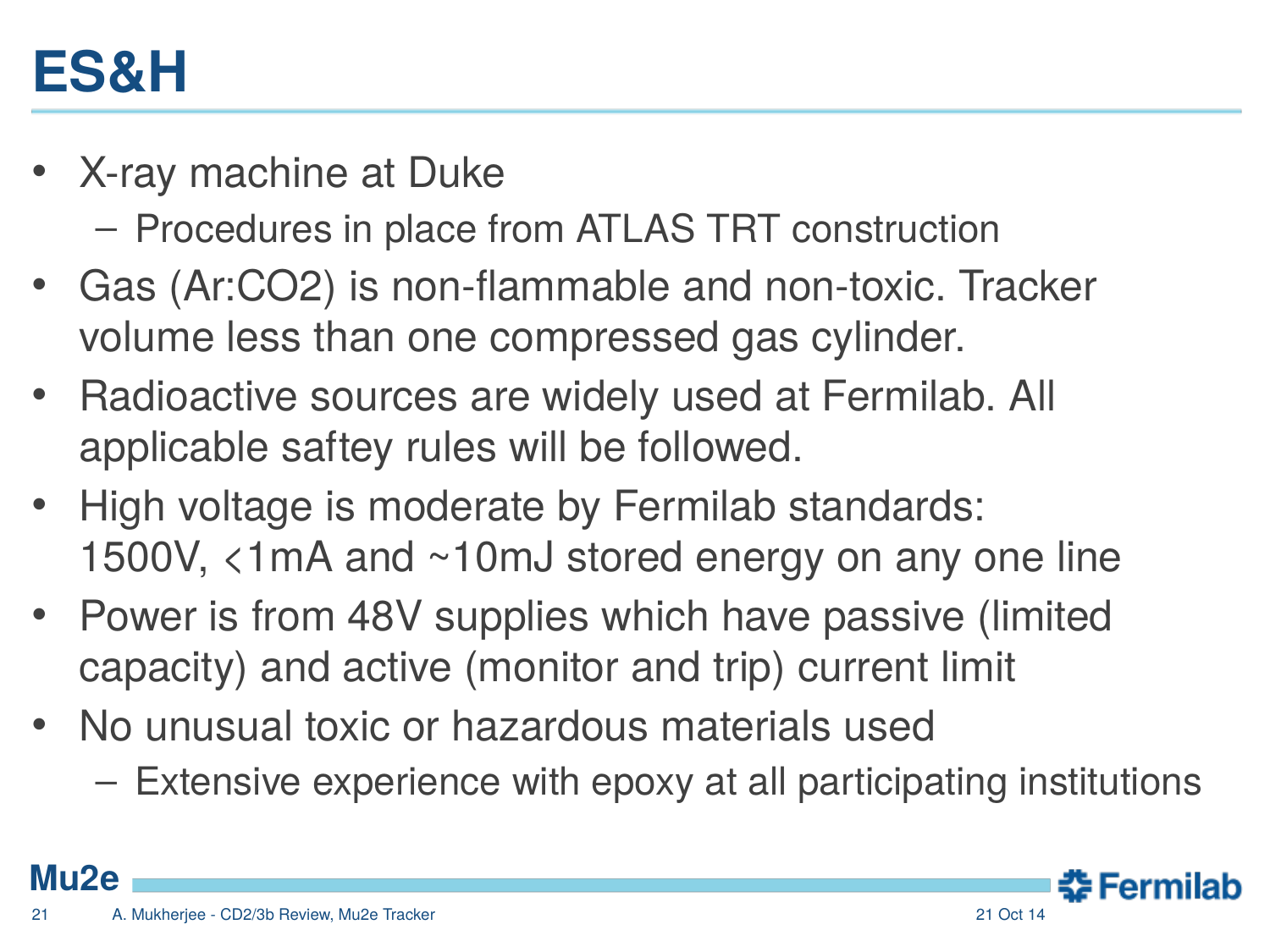

# ES&H
X-ray machine at Duke
Procedures in place from ATLAS TRT construction
Gas (Ar:CO2) is non-flammable and non-toxic. Tracker volume less than one compressed gas cylinder.
Radioactive sources are widely used at Fermilab. All applicable saftey rules will be followed.
High voltage is moderate by Fermilab standards:
1500V, <1mA and ~10mJ stored energy on any one line
Power is from 48V supplies which have passive (limited capacity) and active (monitor and trip) current limit
No unusual toxic or hazardous materials used
Extensive experience with epoxy at all participating institutions

21
A. Mukherjee - CD2/3b Review, Mu2e Tracker
21 Oct 14